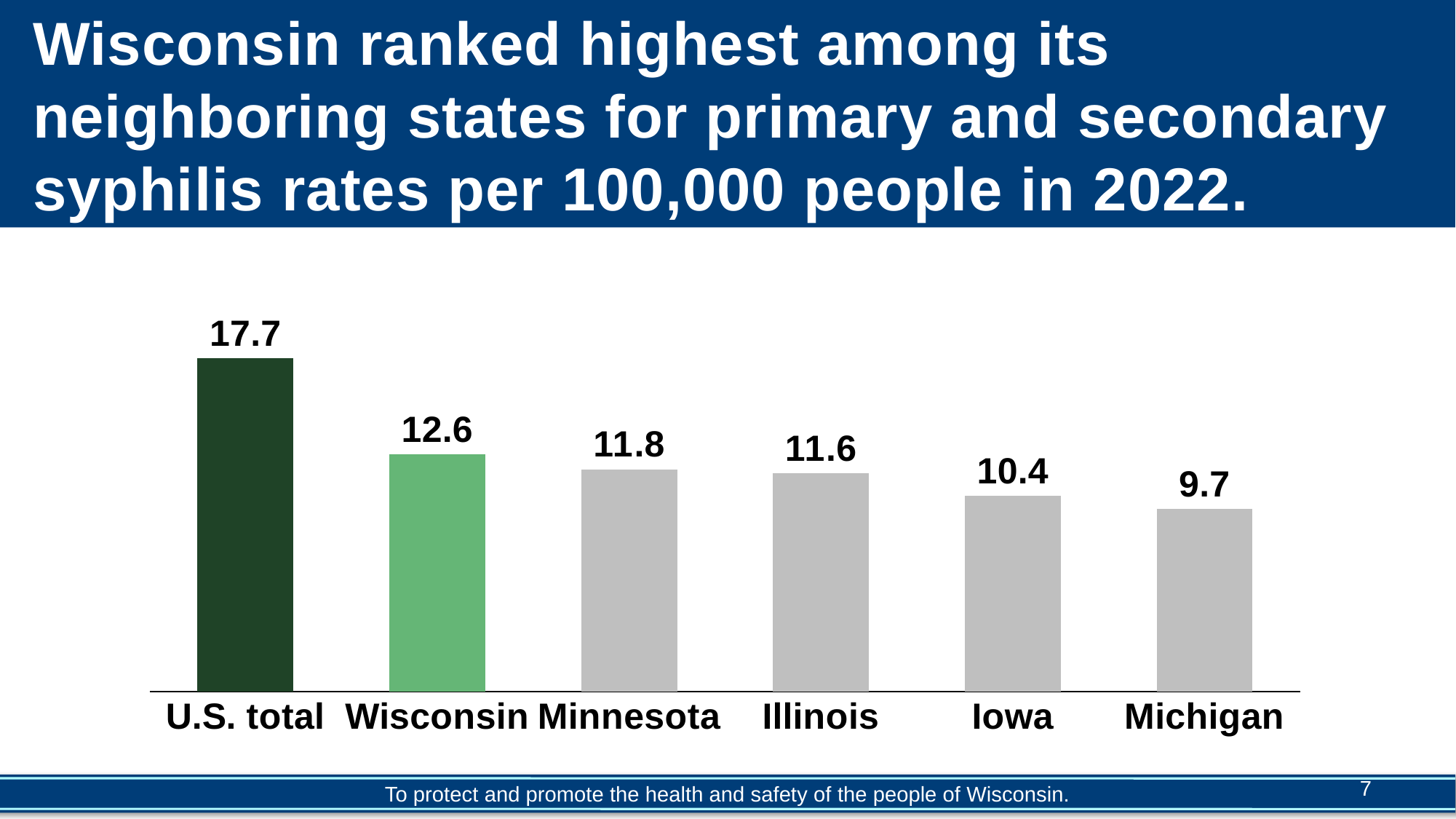

# Wisconsin ranked highest among its neighboring states for primary and secondary syphilis rates per 100,000 people in 2022.

### Chart:

| Category | P&S Syph |
|---|---|
| U.S. total | 17.7 |
| Wisconsin | 12.6 |
| Minnesota | 11.8 |
| Illinois | 11.6 |
| Iowa | 10.4 |
| Michigan | 9.7 |
7